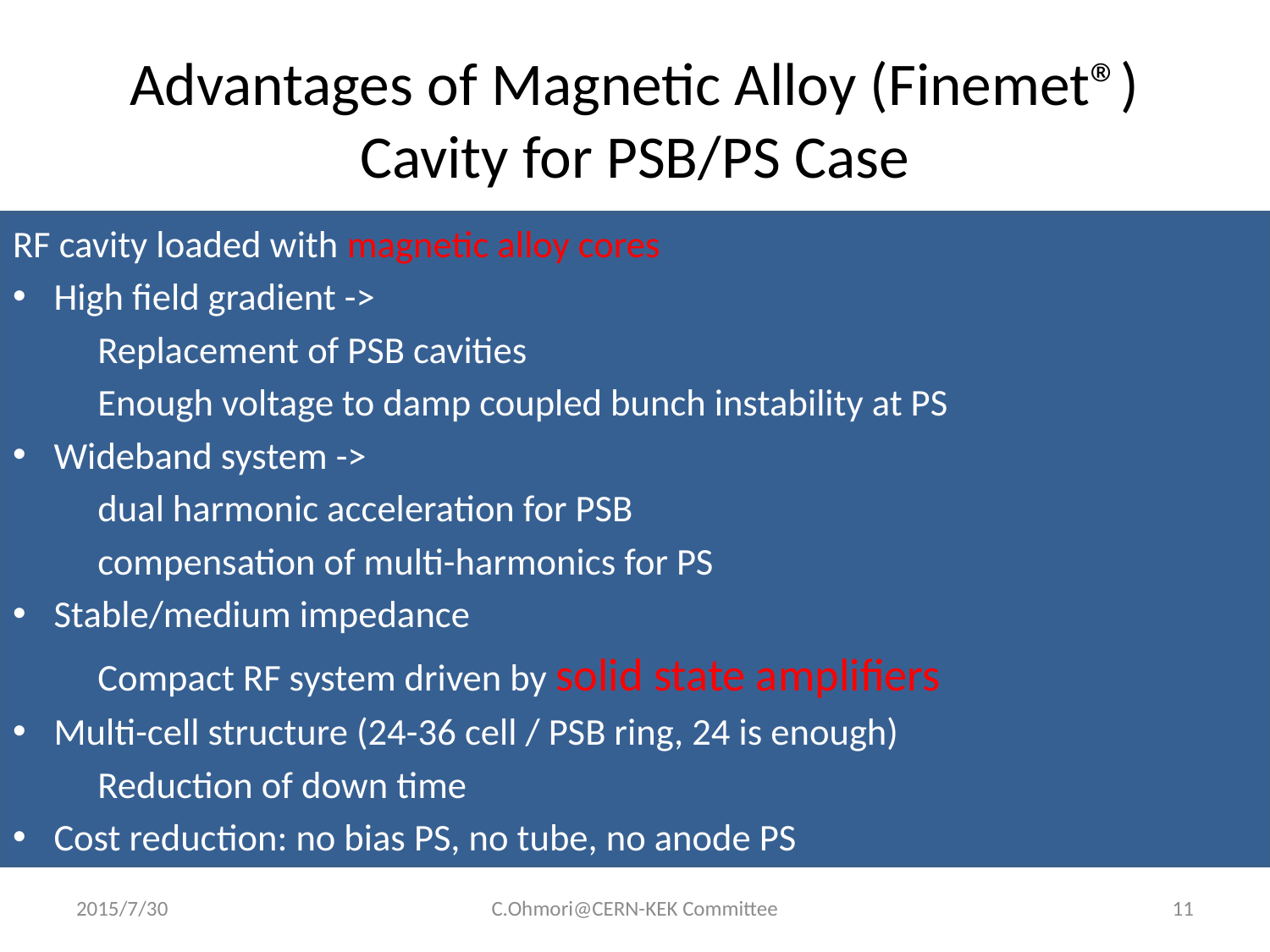

# Advantages of Magnetic Alloy (Finemet®) Cavity for PSB/PS Case
RF cavity loaded with magnetic alloy cores
High field gradient ->
	Replacement of PSB cavities
	Enough voltage to damp coupled bunch instability at PS
Wideband system ->
	dual harmonic acceleration for PSB
	compensation of multi-harmonics for PS
Stable/medium impedance
	Compact RF system driven by solid state amplifiers
Multi-cell structure (24-36 cell / PSB ring, 24 is enough)
	Reduction of down time
Cost reduction: no bias PS, no tube, no anode PS
2015/7/30
C.Ohmori@CERN-KEK Committee
11